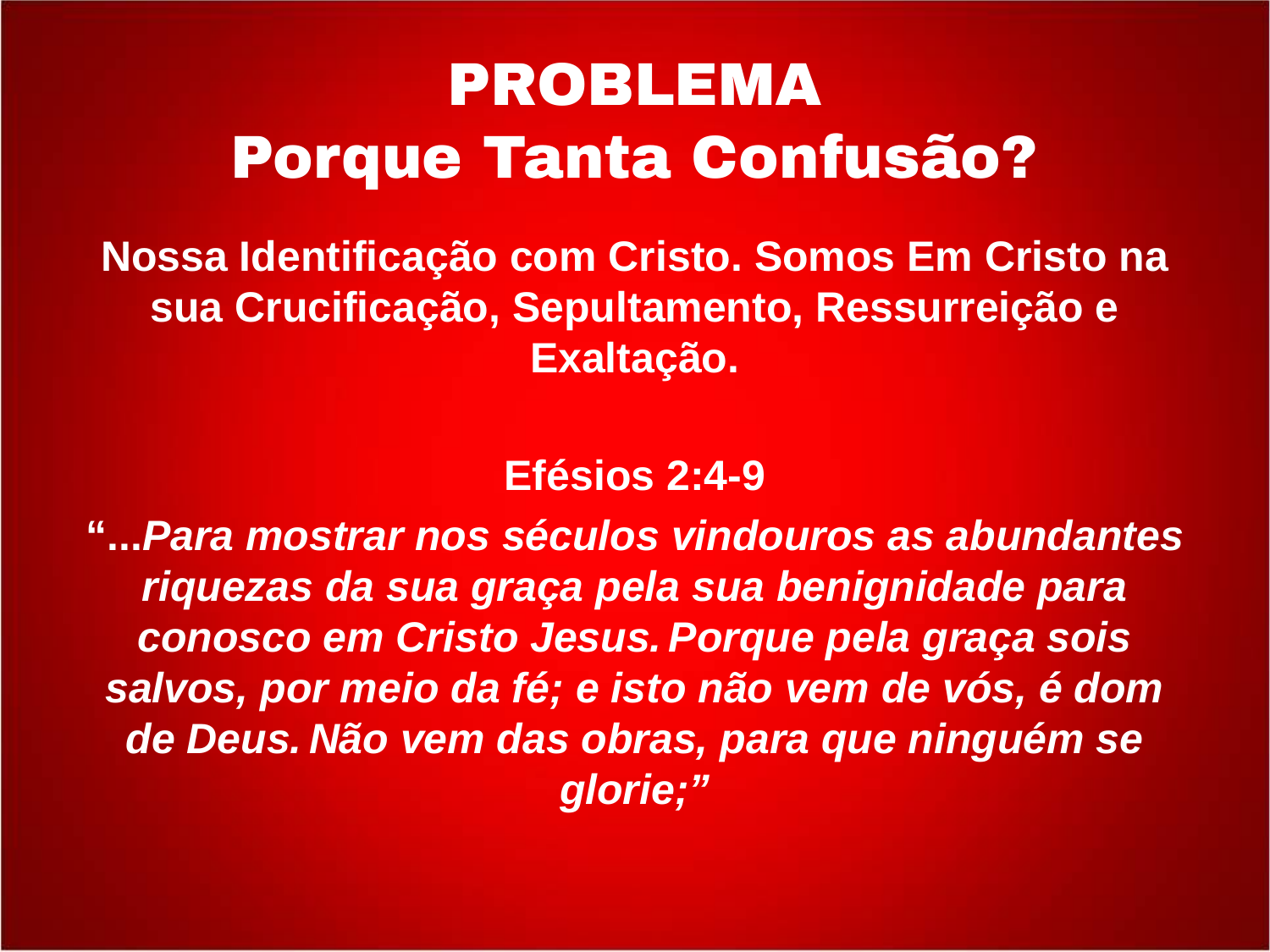

# PROBLEMA Porque Tanta Confusão?
Nossa Identificação com Cristo. Somos Em Cristo na sua Crucificação, Sepultamento, Ressurreição e Exaltação.

Efésios 2:4-9
“...Para mostrar nos séculos vindouros as abundantes riquezas da sua graça pela sua benignidade para conosco em Cristo Jesus. Porque pela graça sois salvos, por meio da fé; e isto não vem de vós, é dom de Deus. Não vem das obras, para que ninguém se glorie;”